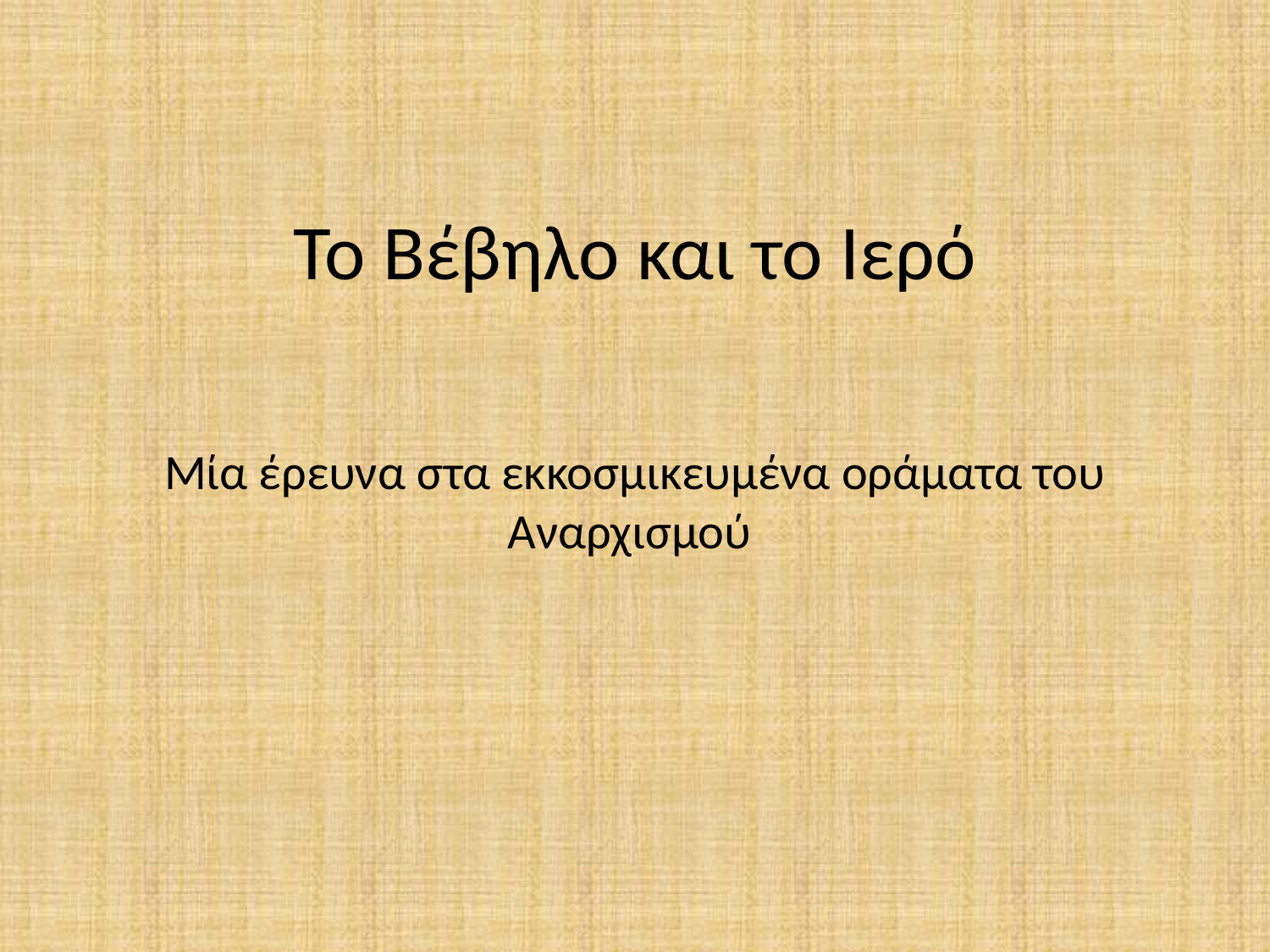

# Το Βέβηλο και το Ιερό
Μία έρευνα στα εκκοσμικευμένα οράματα του Αναρχισμού